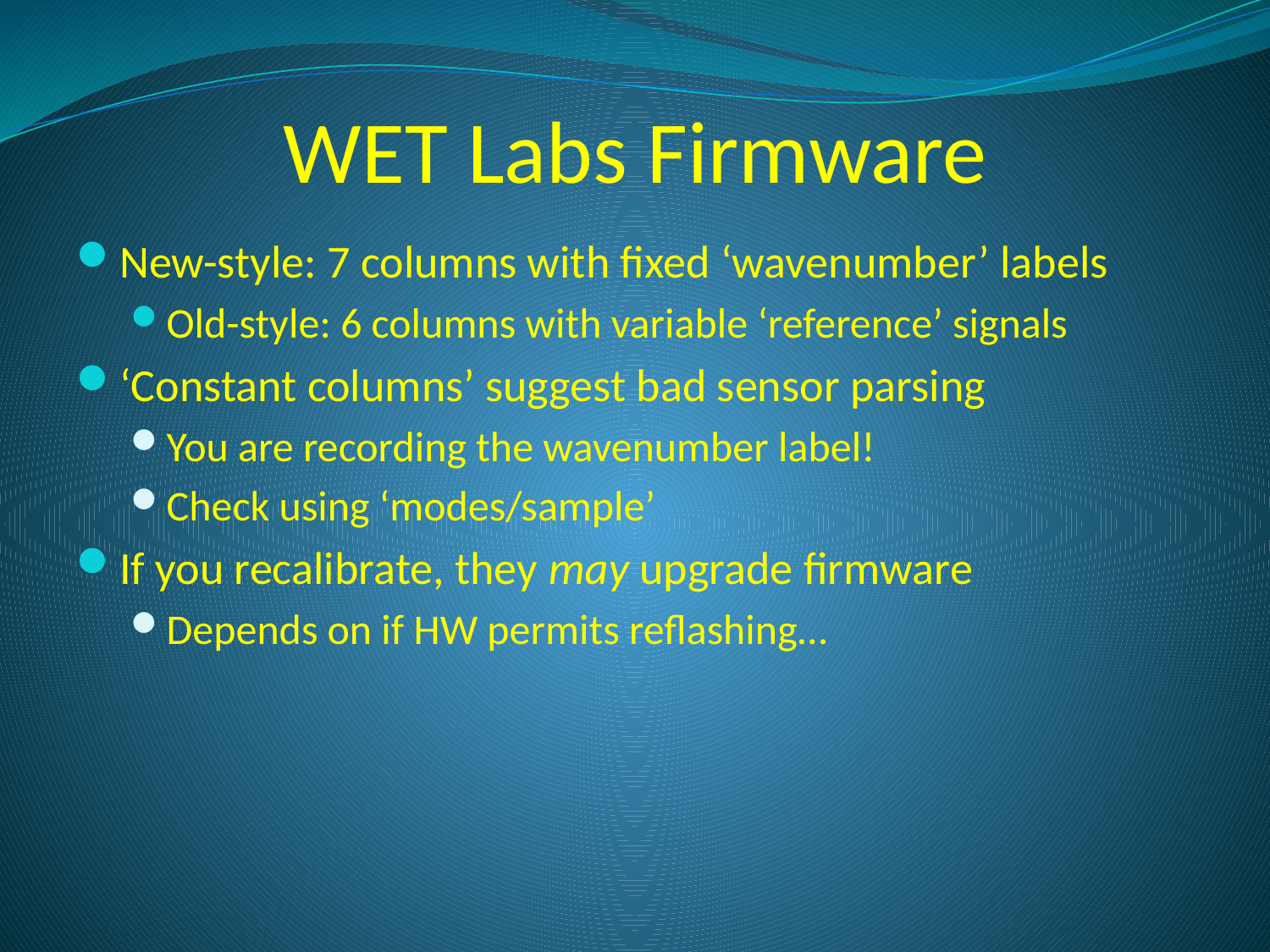

# WET Labs Firmware
New-style: 7 columns with fixed ‘wavenumber’ labels
Old-style: 6 columns with variable ‘reference’ signals
‘Constant columns’ suggest bad sensor parsing
You are recording the wavenumber label!
Check using ‘modes/sample’
If you recalibrate, they may upgrade firmware
Depends on if HW permits reflashing…